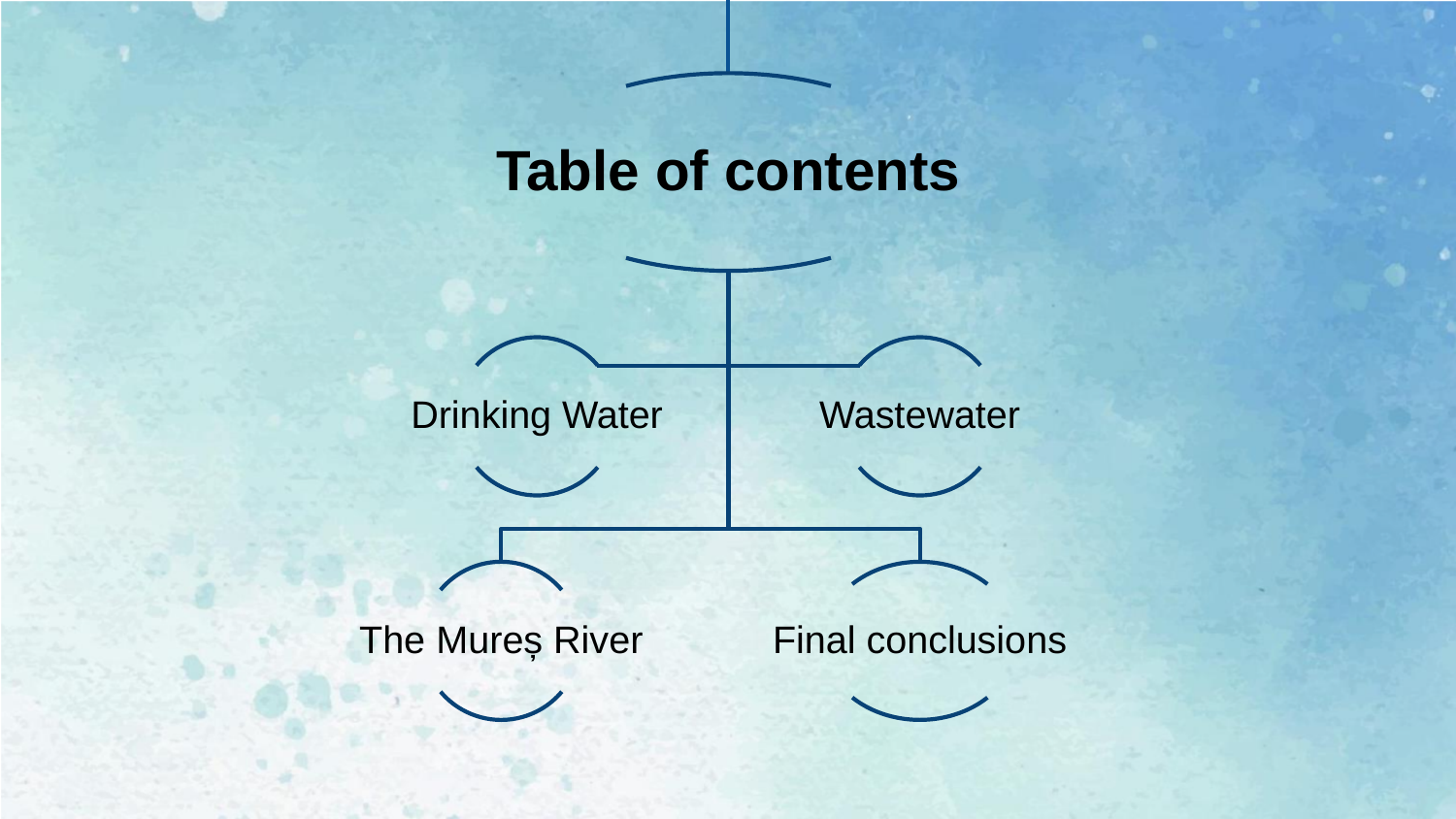

Table of contents
The Mureș River
Final conclusions
Drinking Water
Wastewater